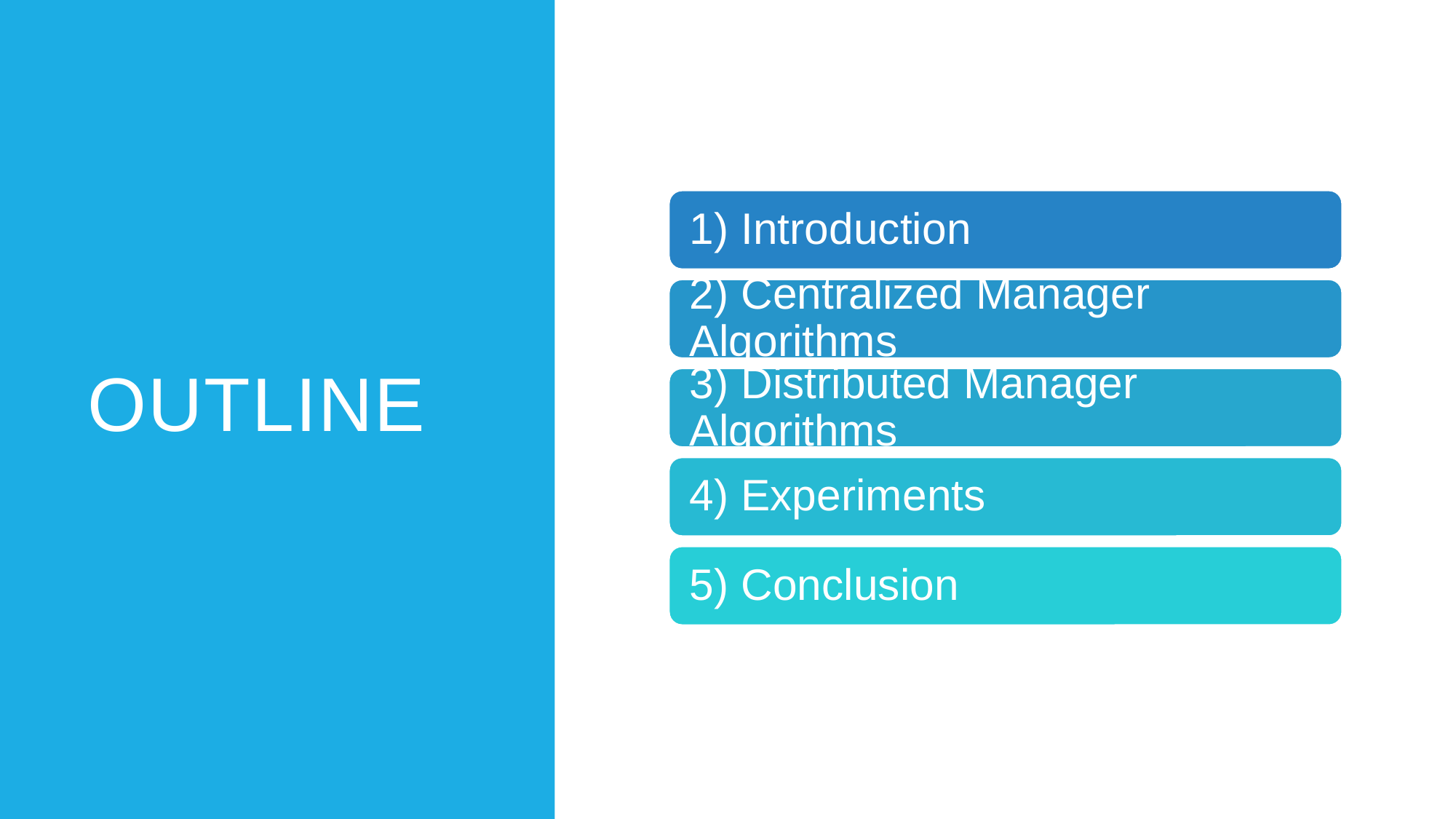

# Outline
1) Introduction
2) Centralized Manager Algorithms
3) Distributed Manager Algorithms
4) Experiments
5) Conclusion